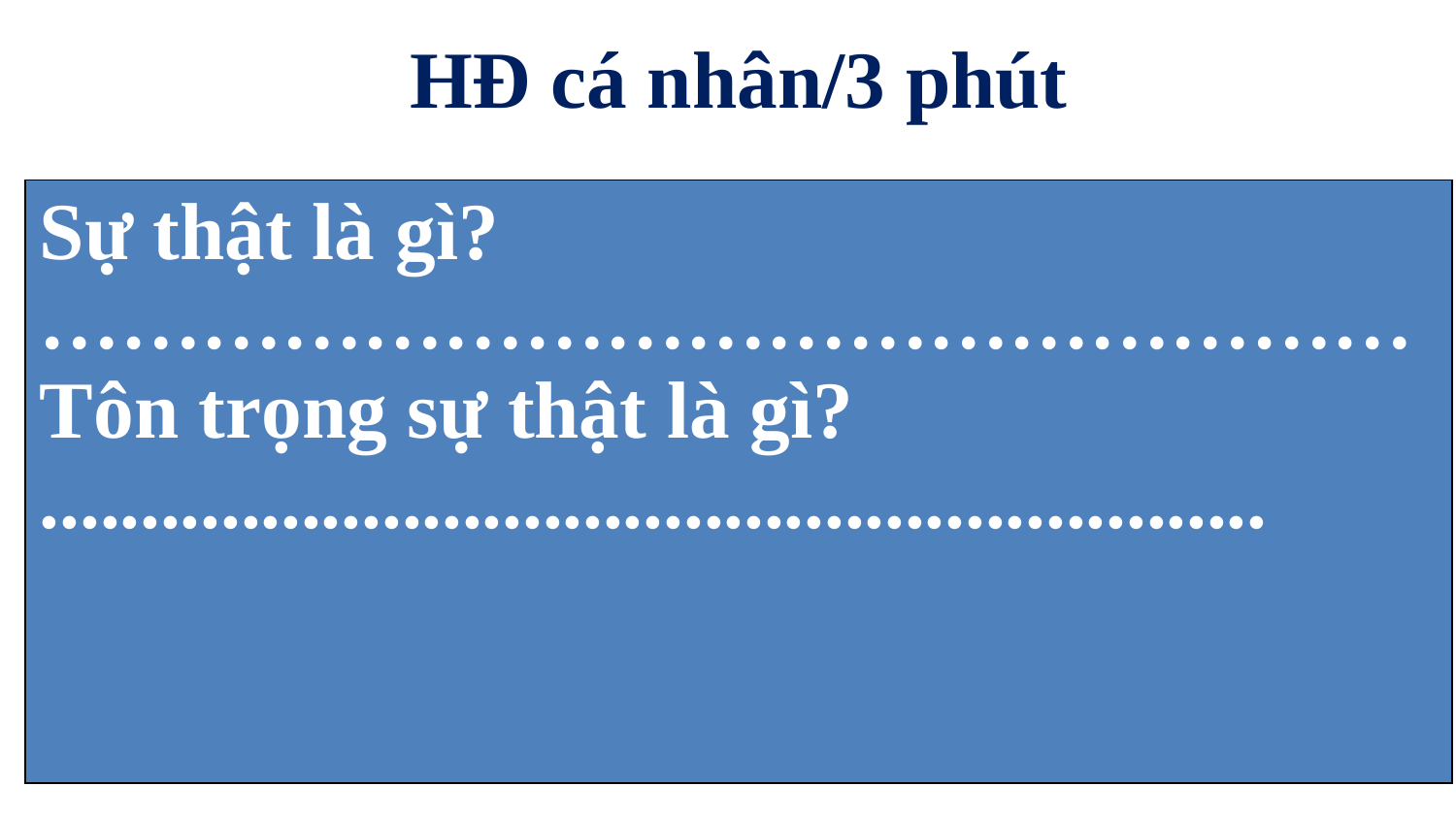

HĐ cá nhân/3 phút
| Sự thật là gì? …………………………………………… Tôn trọng sự thật là gì? ............................................................. |
| --- |